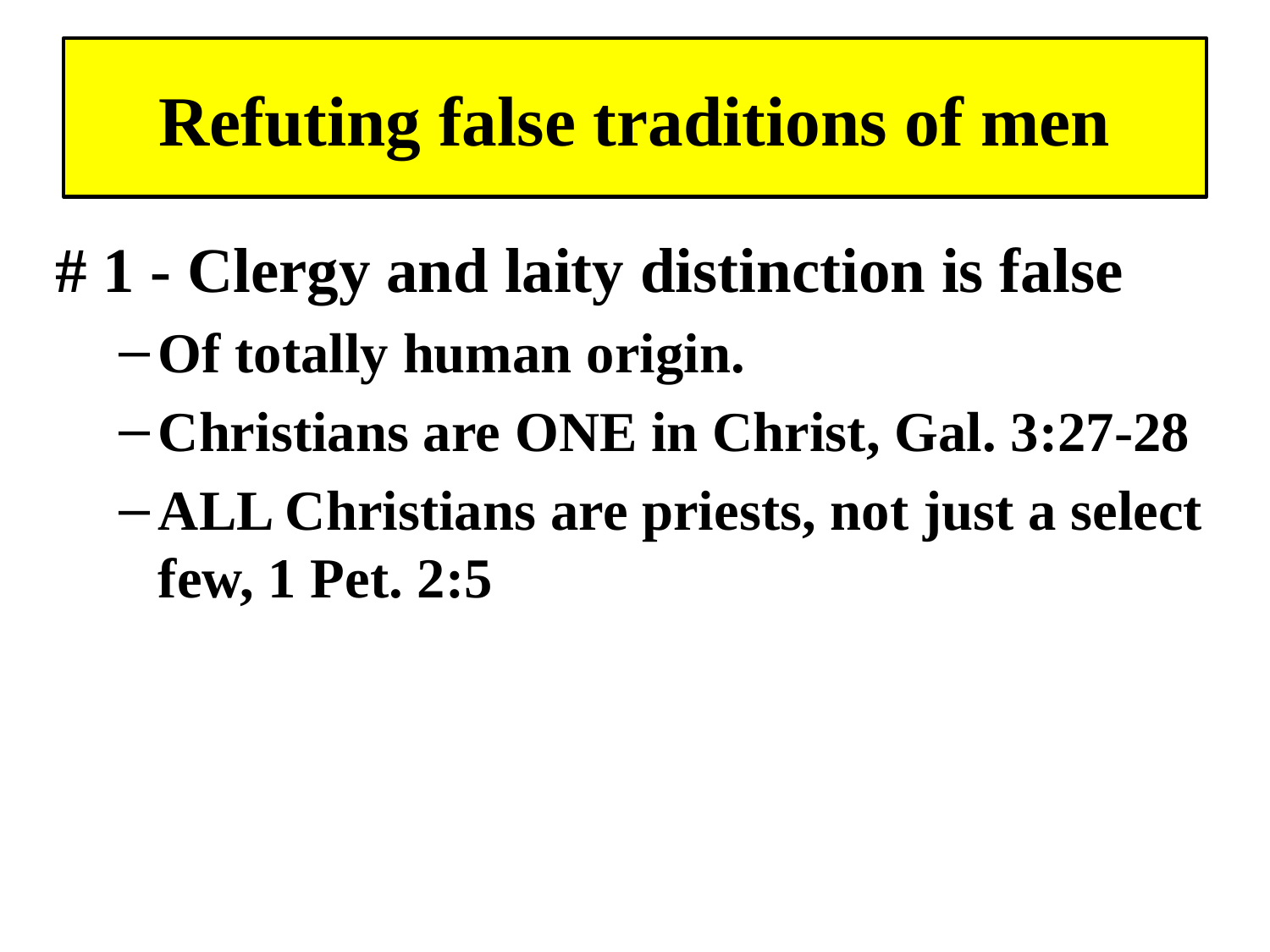

# Refuting false traditions of men
# 1 - Clergy and laity distinction is false
Of totally human origin.
Christians are ONE in Christ, Gal. 3:27-28
ALL Christians are priests, not just a select few, 1 Pet. 2:5